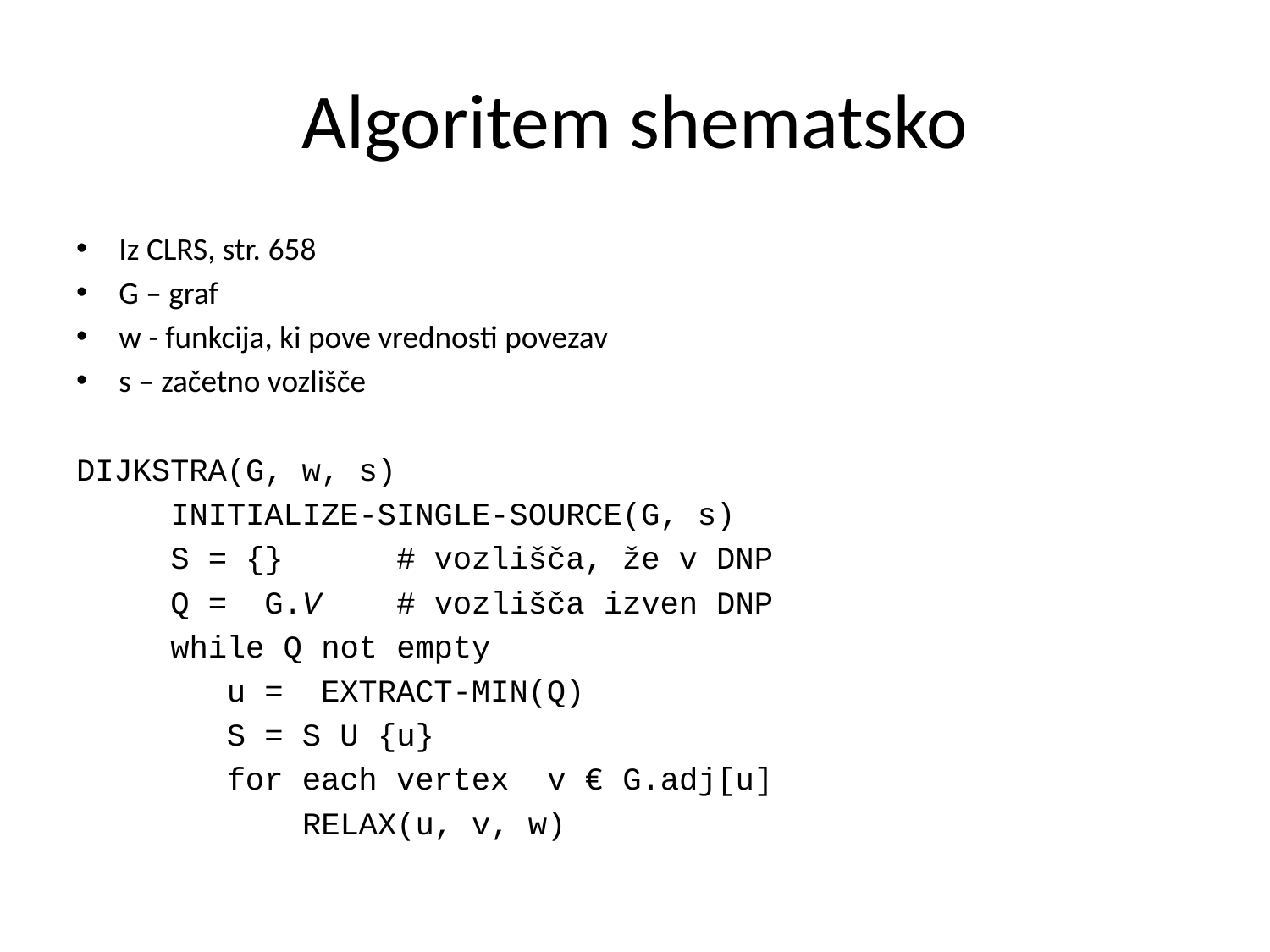

# Algoritem shematsko
Iz CLRS, str. 658
G – graf
w - funkcija, ki pove vrednosti povezav
s – začetno vozlišče

DIJKSTRA(G, w, s)
     INITIALIZE-SINGLE-SOURCE(G, s)
     S = {}      # vozlišča, že v DNP
     Q =  G.V    # vozlišča izven DNP
     while Q not empty
        u =  EXTRACT-MIN(Q)
        S = S U {u}
        for each vertex  v € G.adj[u]
            RELAX(u, v, w)